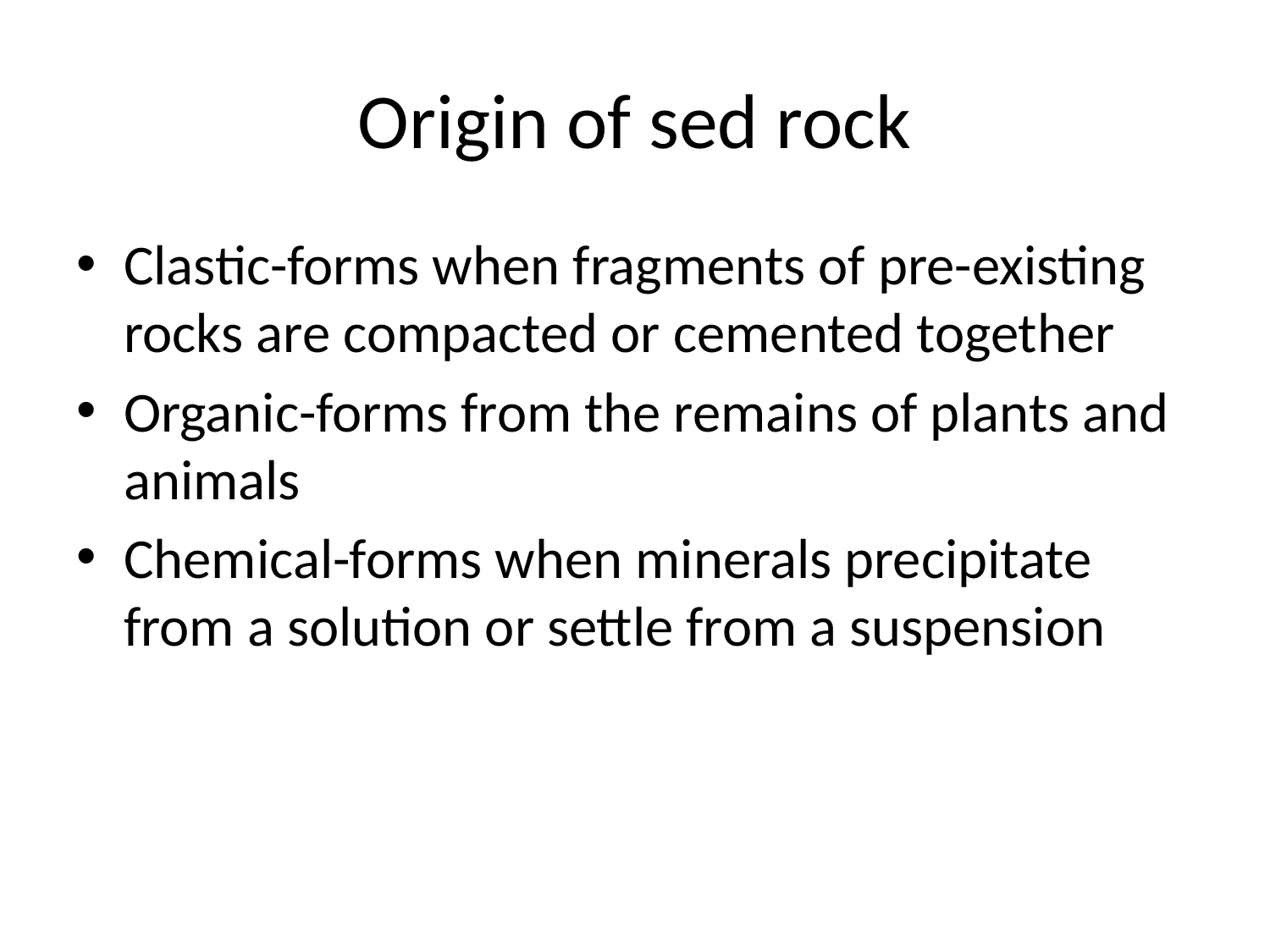

# Origin of sed rock
Clastic-forms when fragments of pre-existing rocks are compacted or cemented together
Organic-forms from the remains of plants and animals
Chemical-forms when minerals precipitate from a solution or settle from a suspension